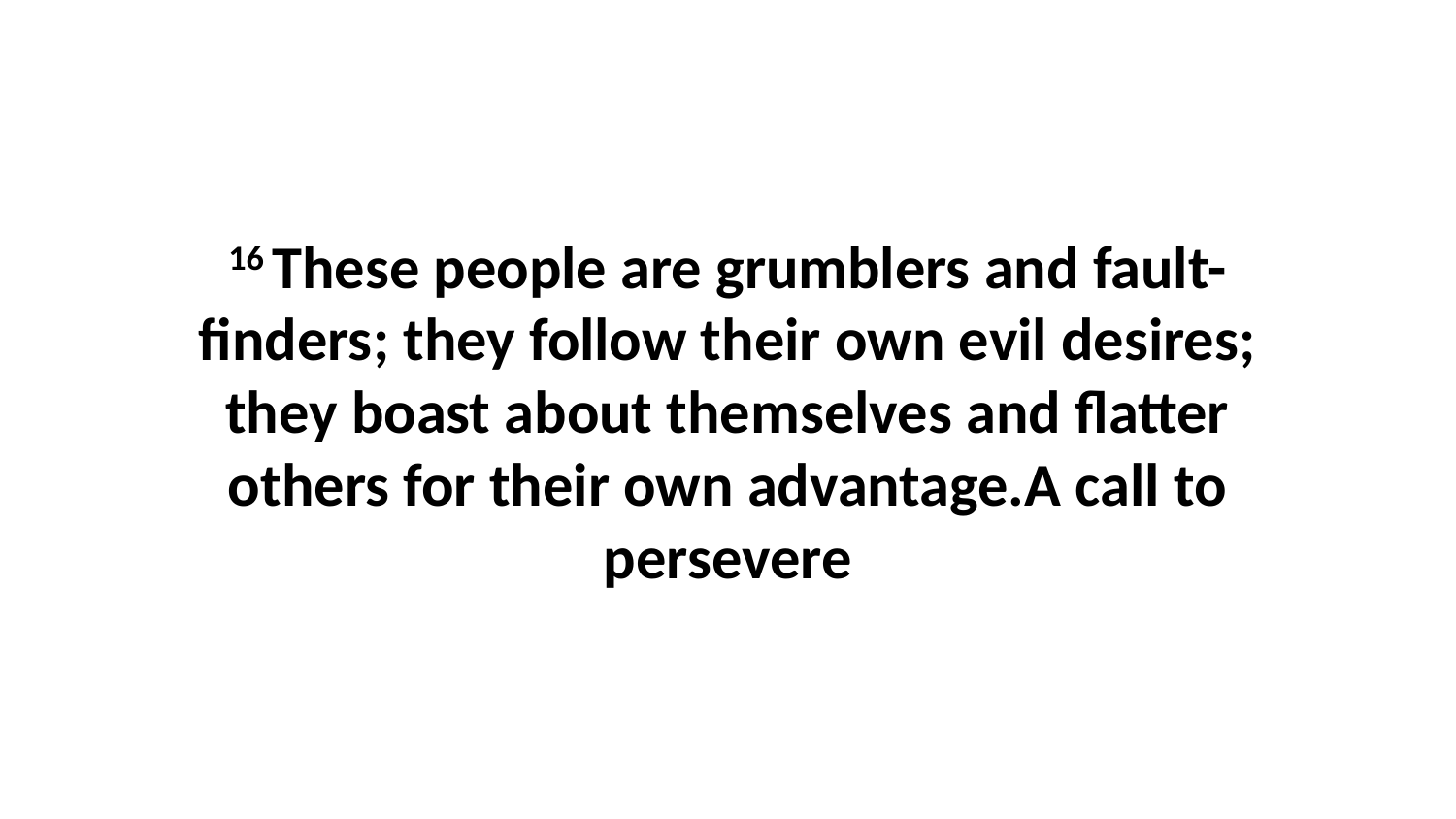

16 These people are grumblers and fault-finders; they follow their own evil desires; they boast about themselves and flatter others for their own advantage.A call to persevere